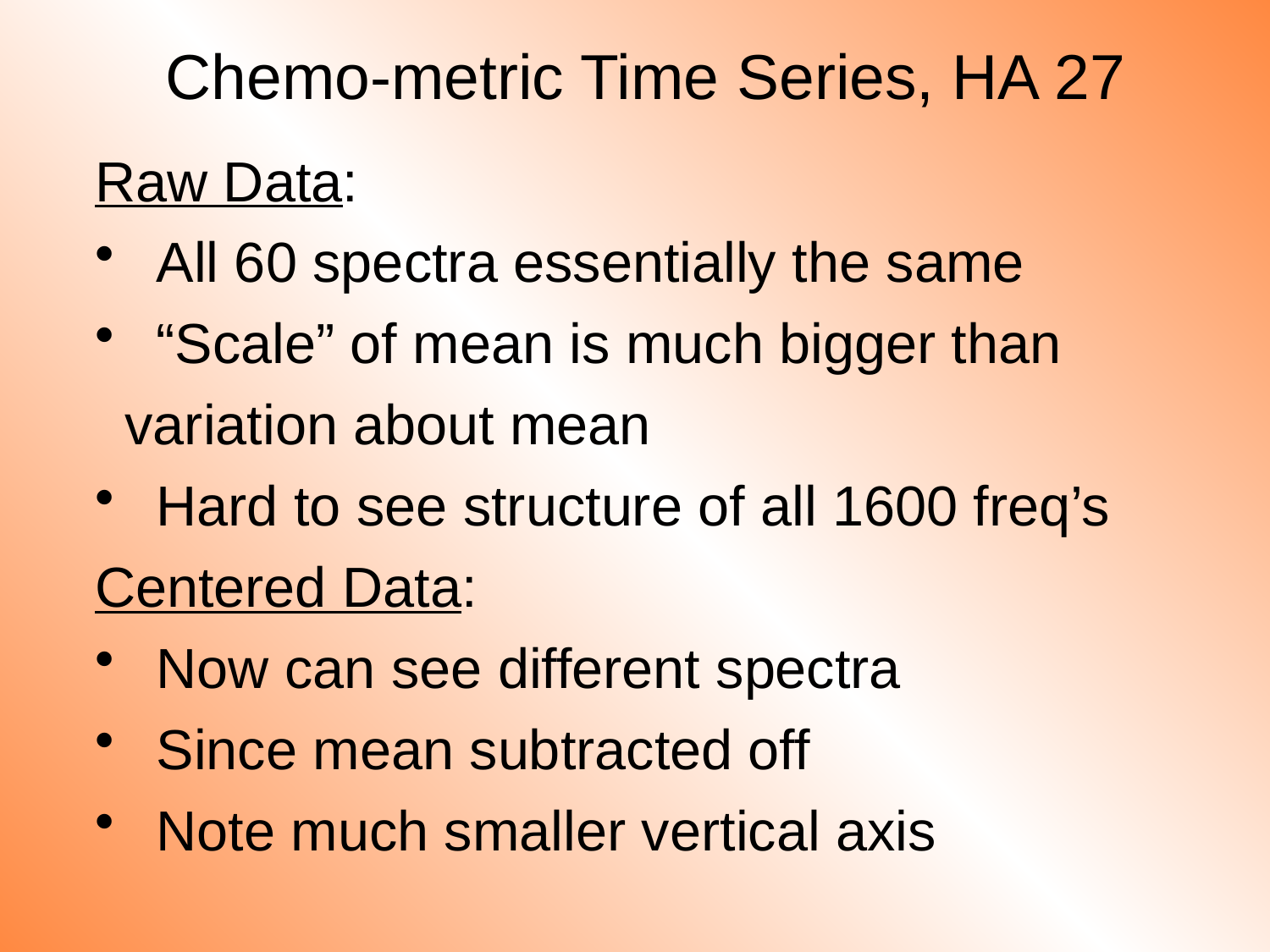

# Chemo-metric Time Series, HA 27
Raw Data:
  All 60 spectra essentially the same
  “Scale” of mean is much bigger than 	variation about mean
  Hard to see structure of all 1600 freq’s
Centered Data:
  Now can see different spectra
  Since mean subtracted off
  Note much smaller vertical axis